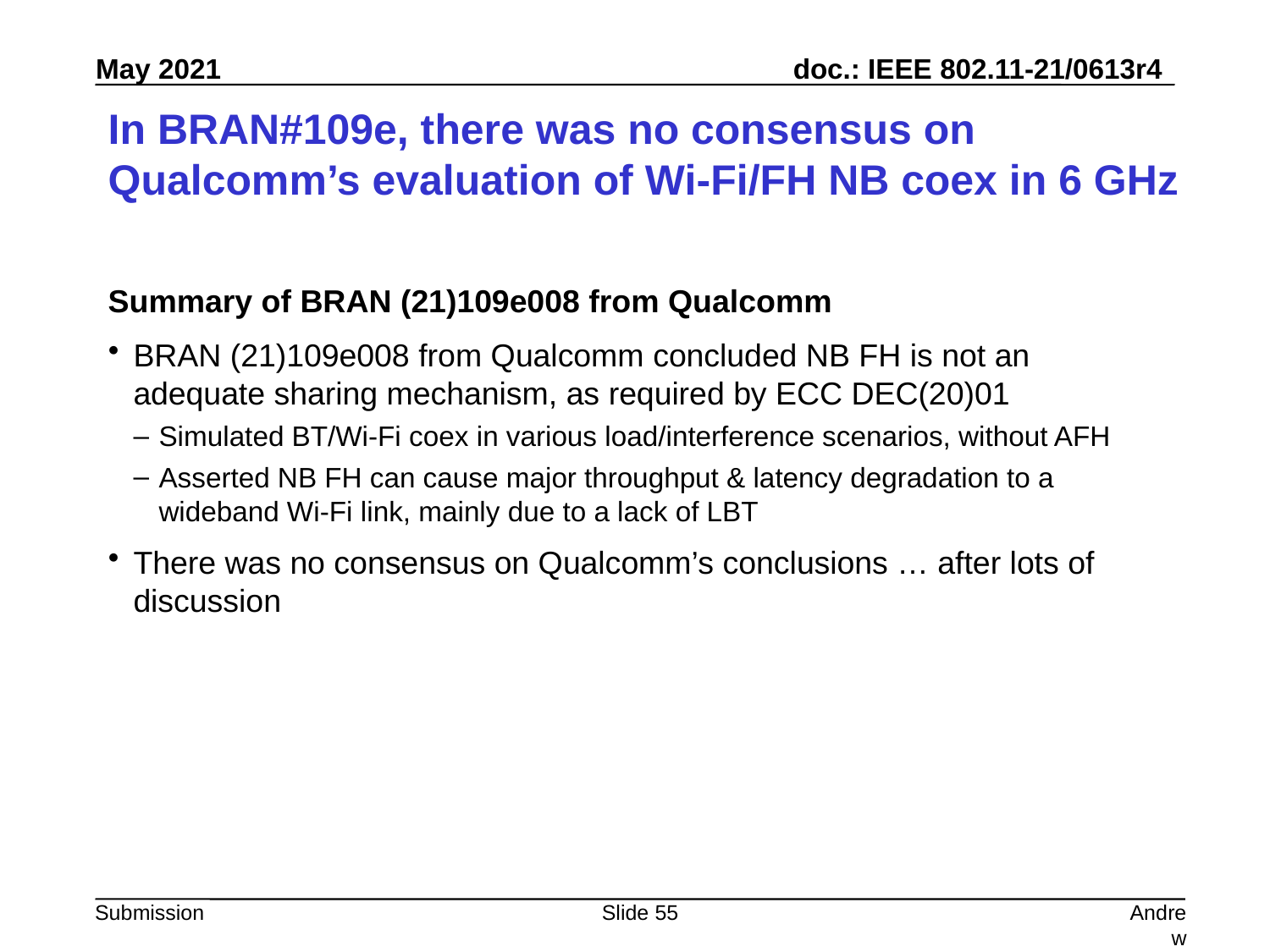

# In BRAN#109e, there was no consensus on Qualcomm’s evaluation of Wi-Fi/FH NB coex in 6 GHz
Summary of BRAN (21)109e008 from Qualcomm
BRAN (21)109e008 from Qualcomm concluded NB FH is not an adequate sharing mechanism, as required by ECC DEC(20)01
Simulated BT/Wi-Fi coex in various load/interference scenarios, without AFH
Asserted NB FH can cause major throughput & latency degradation to a wideband Wi-Fi link, mainly due to a lack of LBT
There was no consensus on Qualcomm’s conclusions … after lots of discussion
Slide 55
Andrew Myles, Cisco